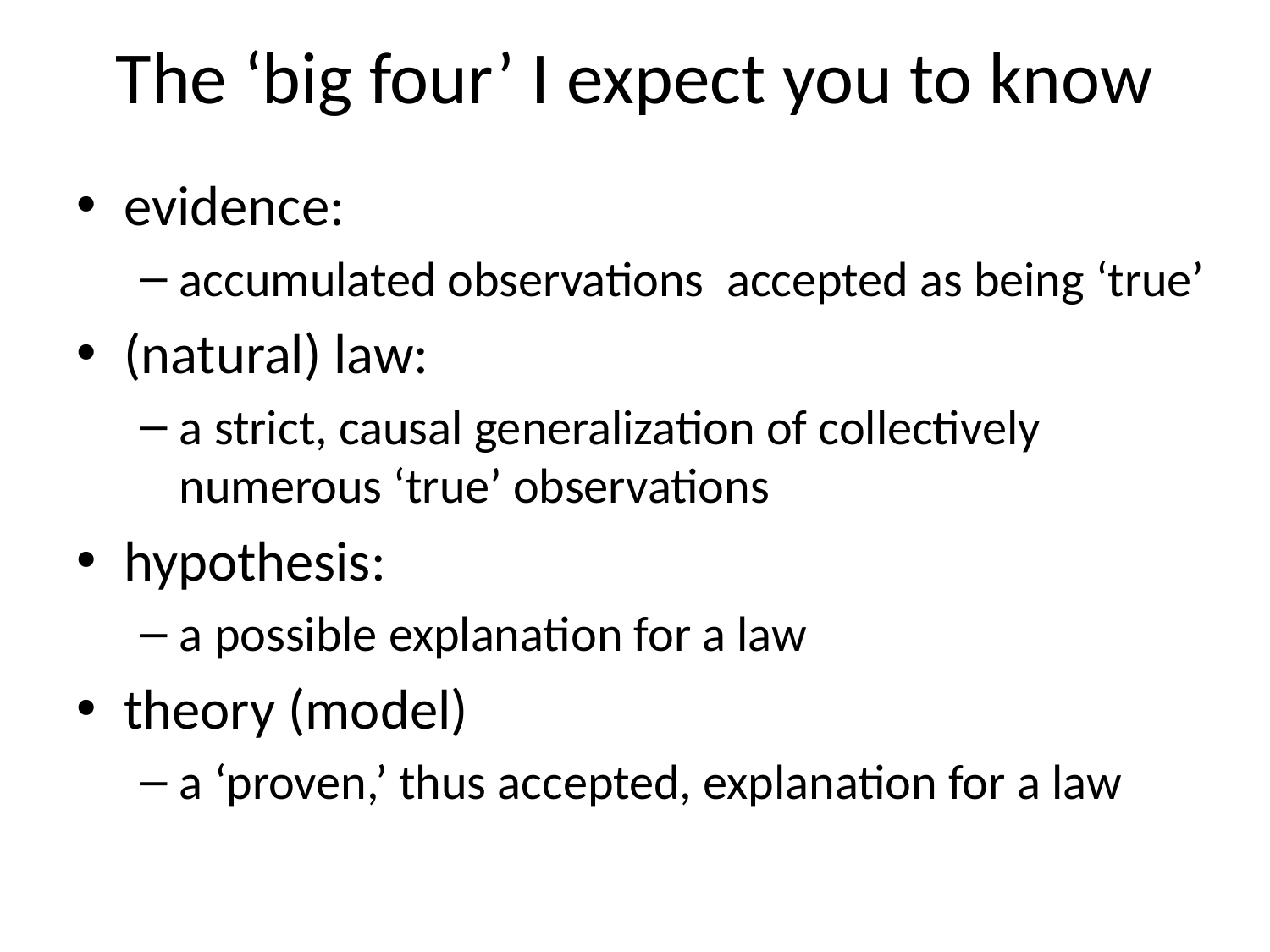

# The ‘big four’ I expect you to know
evidence:
accumulated observations  accepted as being ‘true’
(natural) law:
a strict, causal generalization of collectively numerous ‘true’ observations
hypothesis:
a possible explanation for a law
theory (model)
a ‘proven,’ thus accepted, explanation for a law